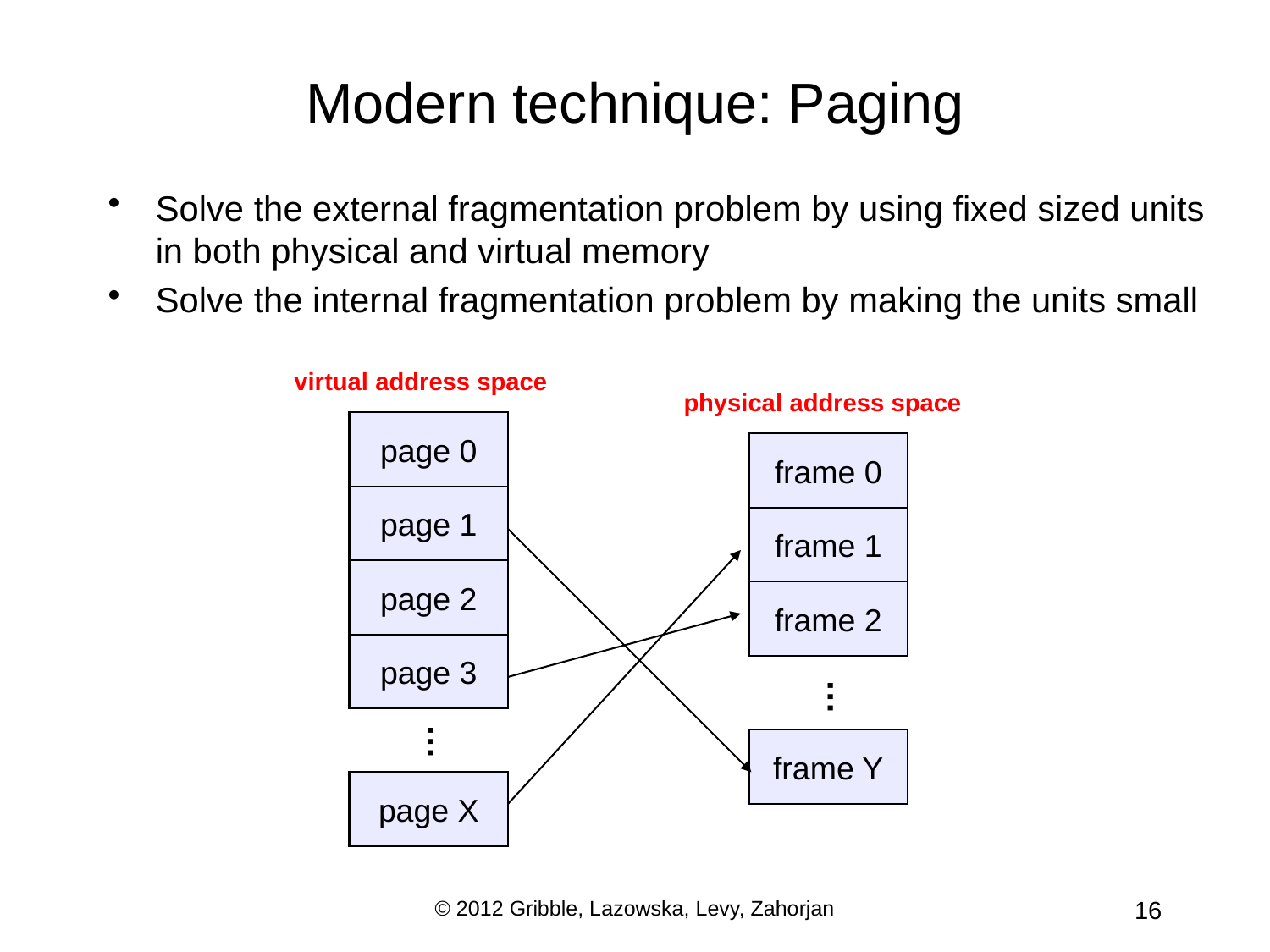

# Modern technique: Paging
Solve the external fragmentation problem by using fixed sized units in both physical and virtual memory
Solve the internal fragmentation problem by making the units small

virtual address space
physical address space
page 0
frame 0
page 1
frame 1

page 2
frame 2

page 3
…
…
frame Y
page X
© 2012 Gribble, Lazowska, Levy, Zahorjan
16